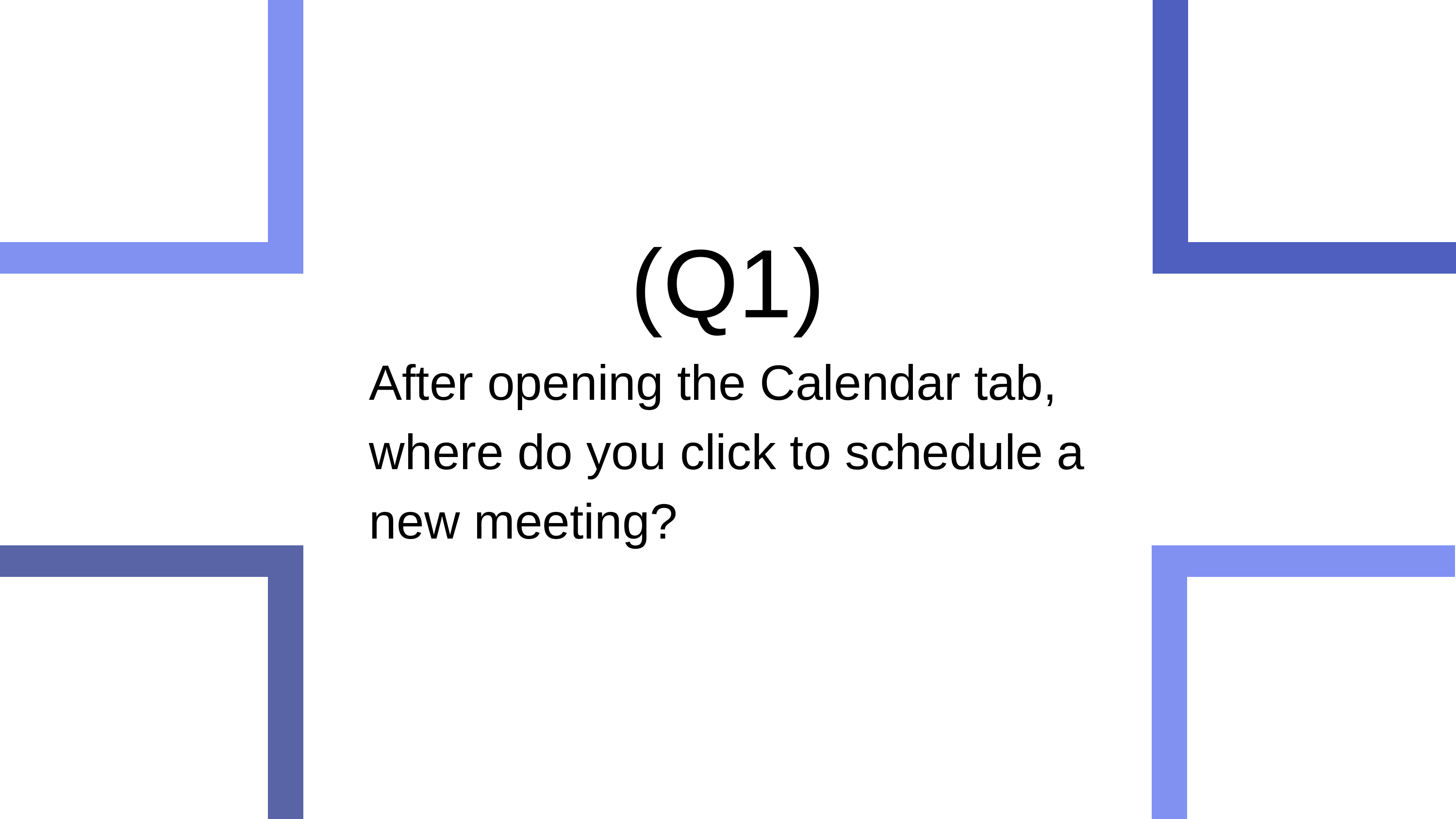

(Q1)
After opening the Calendar tab, where do you click to schedule a new meeting?